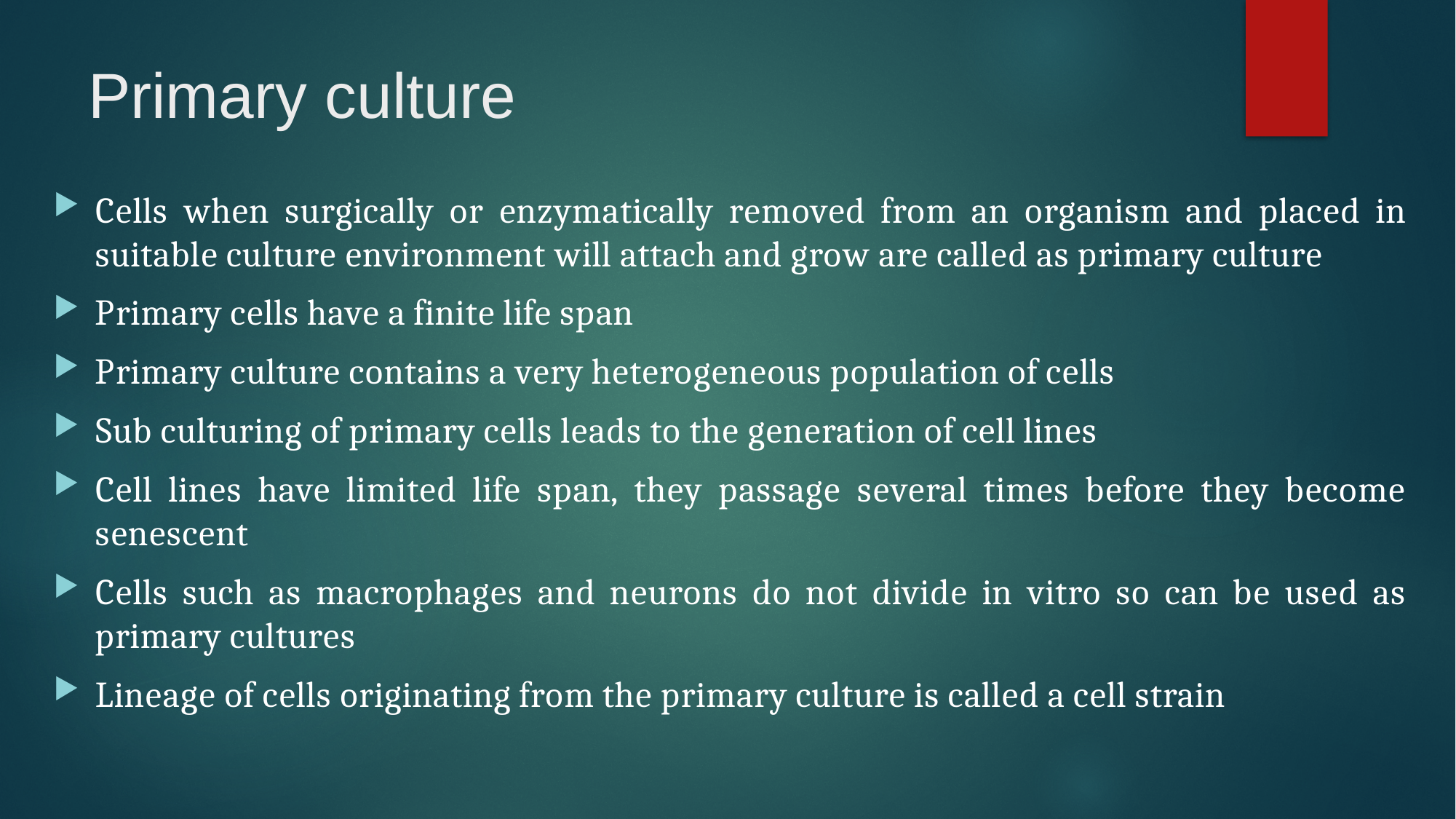

# Primary culture
Cells when surgically or enzymatically removed from an organism and placed in suitable culture environment will attach and grow are called as primary culture
Primary cells have a finite life span
Primary culture contains a very heterogeneous population of cells
Sub culturing of primary cells leads to the generation of cell lines
Cell lines have limited life span, they passage several times before they become senescent
Cells such as macrophages and neurons do not divide in vitro so can be used as primary cultures
Lineage of cells originating from the primary culture is called a cell strain